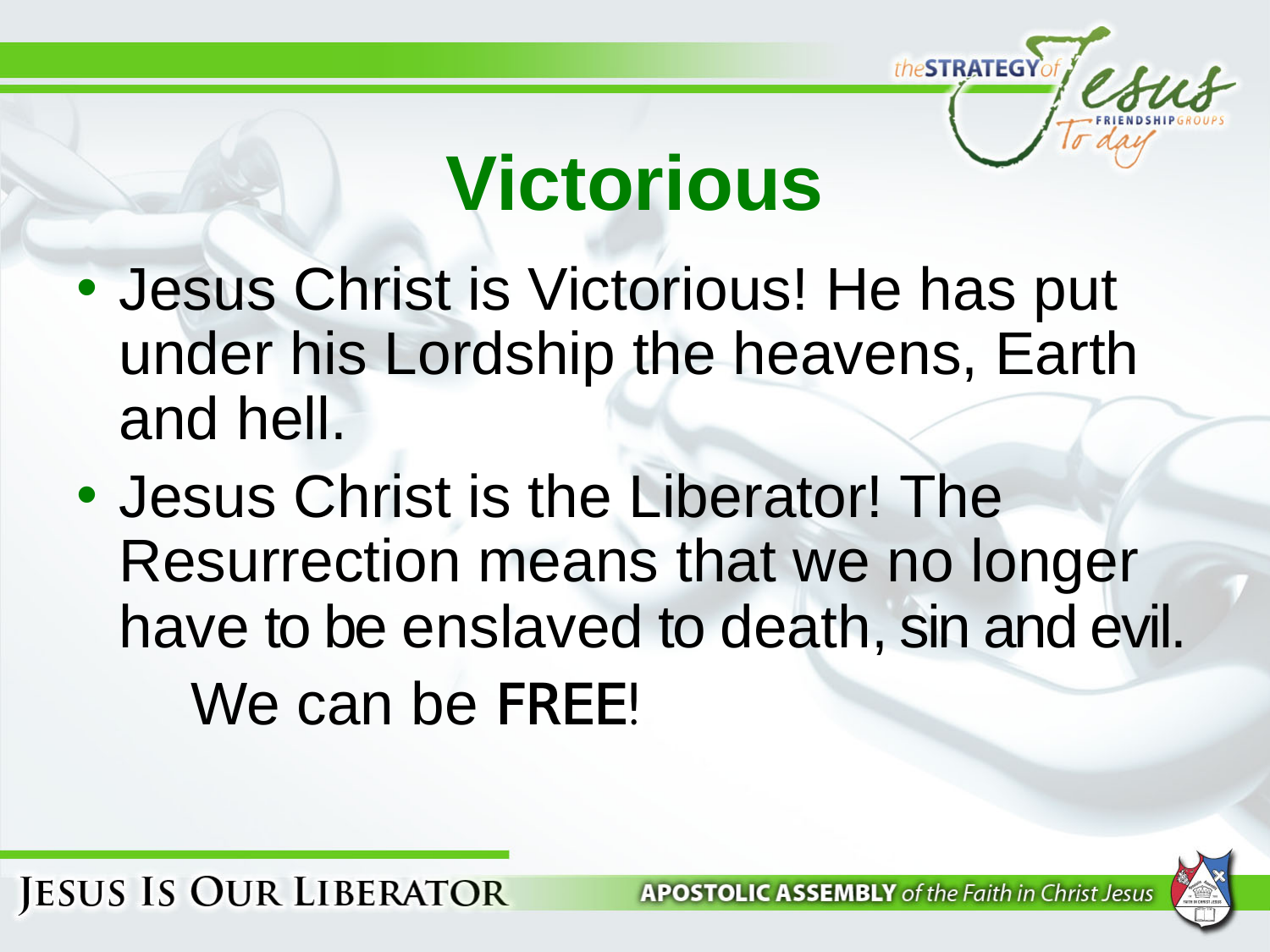

# Victorious
Jesus Christ is Victorious! He has put under his Lordship the heavens, Earth and hell.
Jesus Christ is the Liberator! The Resurrection means that we no longer have to be enslaved to death, sin and evil.
	We can be FREE!